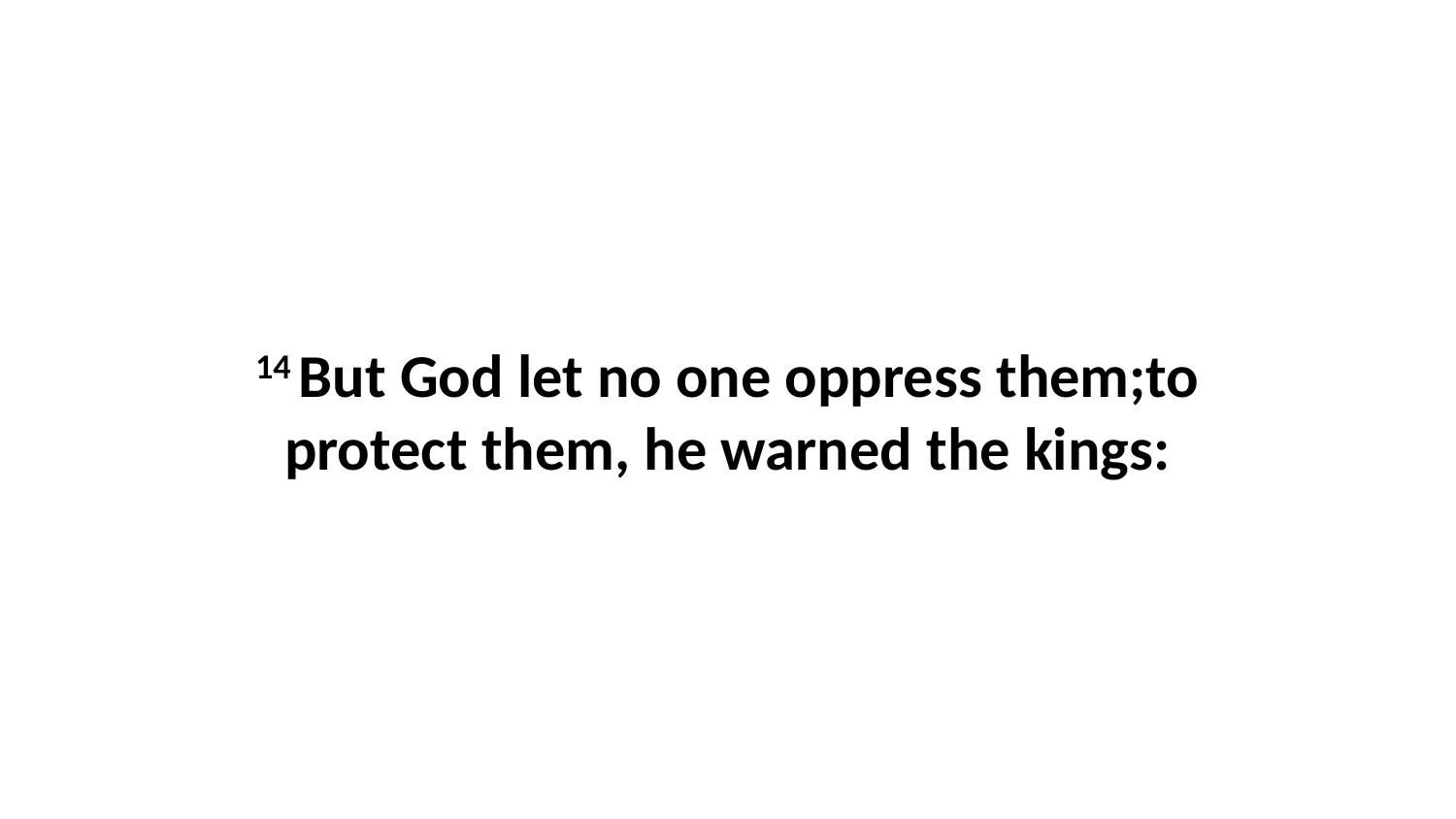

14 But God let no one oppress them;to protect them, he warned the kings: